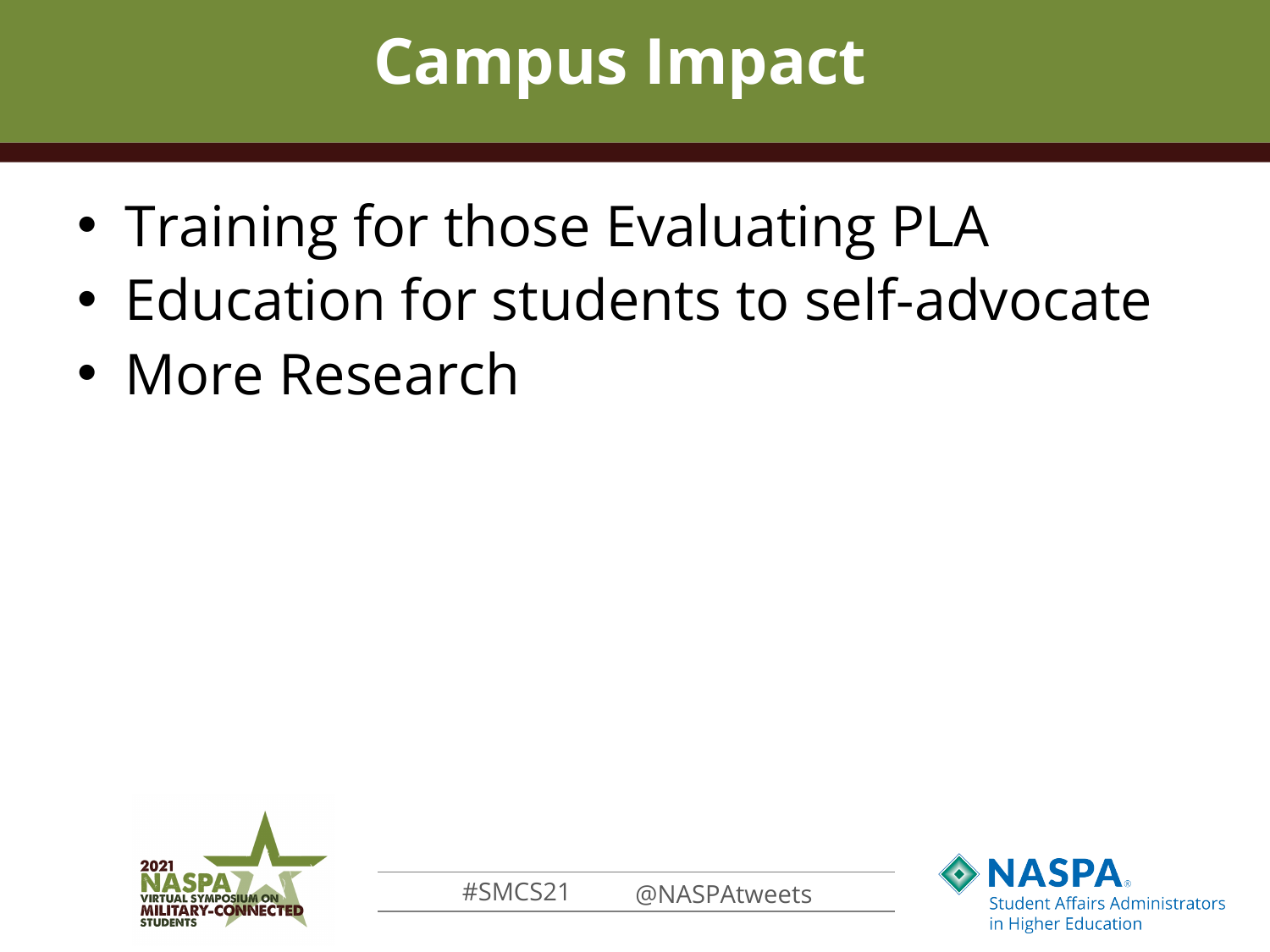

# Campus Impact
Training for those Evaluating PLA
Education for students to self-advocate
More Research